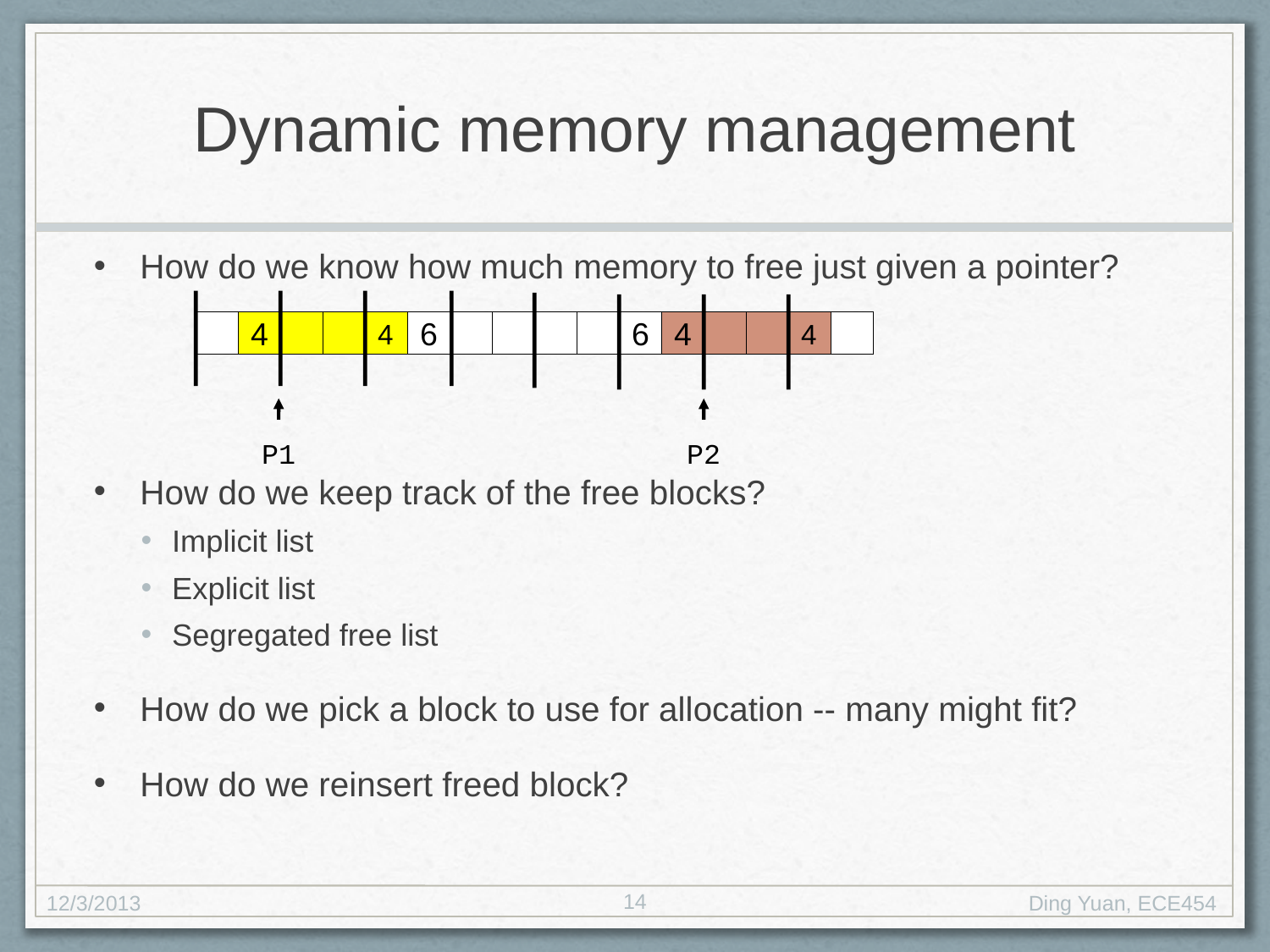

# Dynamic memory management
How do we know how much memory to free just given a pointer?

How do we keep track of the free blocks?
Implicit list
Explicit list
Segregated free list
How do we pick a block to use for allocation -- many might fit?
How do we reinsert freed block?

4

4
6

6
4

4

P1
P2
14
12/3/2013
Ding Yuan, ECE454